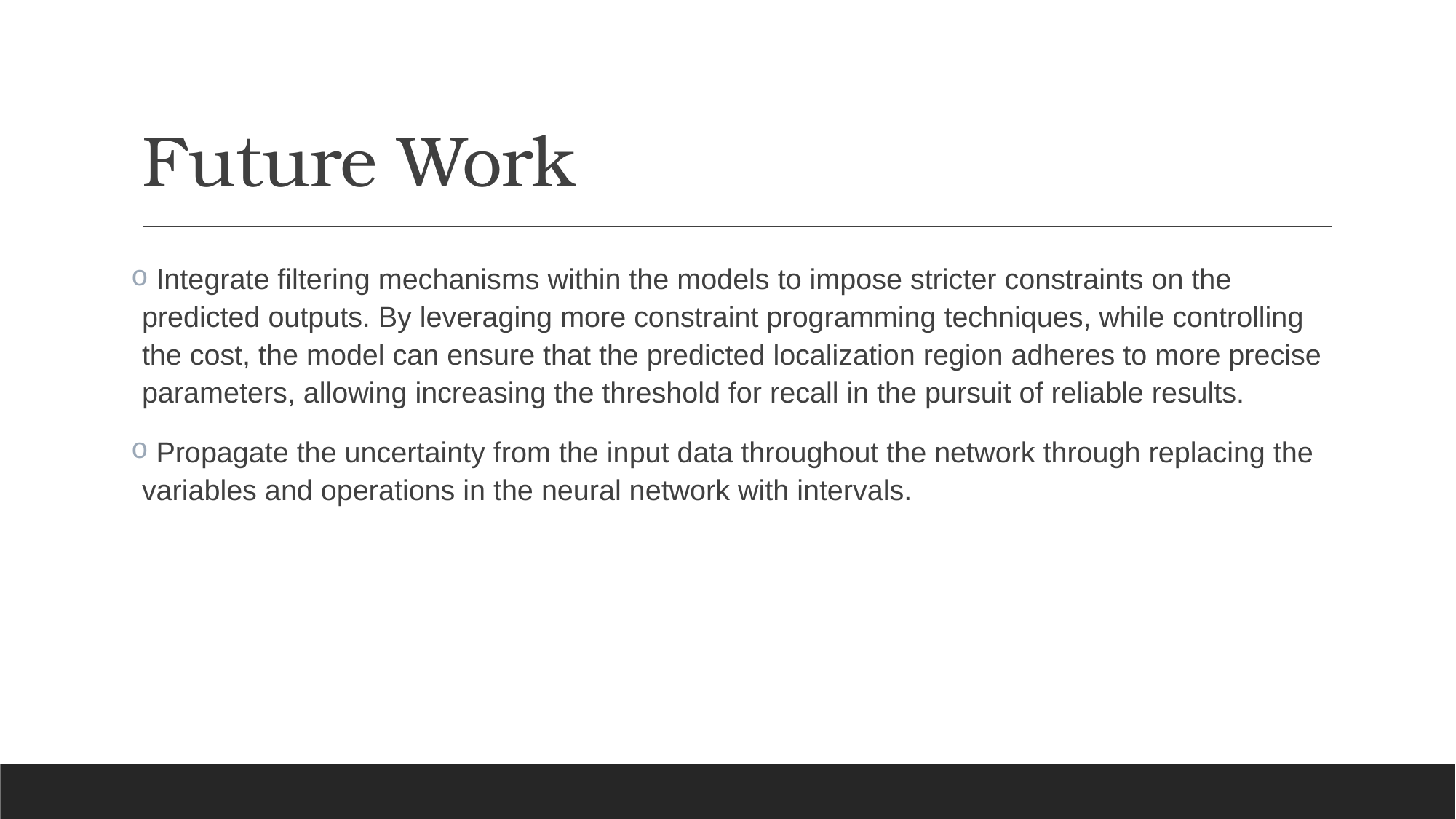

# Future Work
 Integrate filtering mechanisms within the models to impose stricter constraints on the predicted outputs. By leveraging more constraint programming techniques, while controlling the cost, the model can ensure that the predicted localization region adheres to more precise parameters, allowing increasing the threshold for recall in the pursuit of reliable results.
 Propagate the uncertainty from the input data throughout the network through replacing the variables and operations in the neural network with intervals.